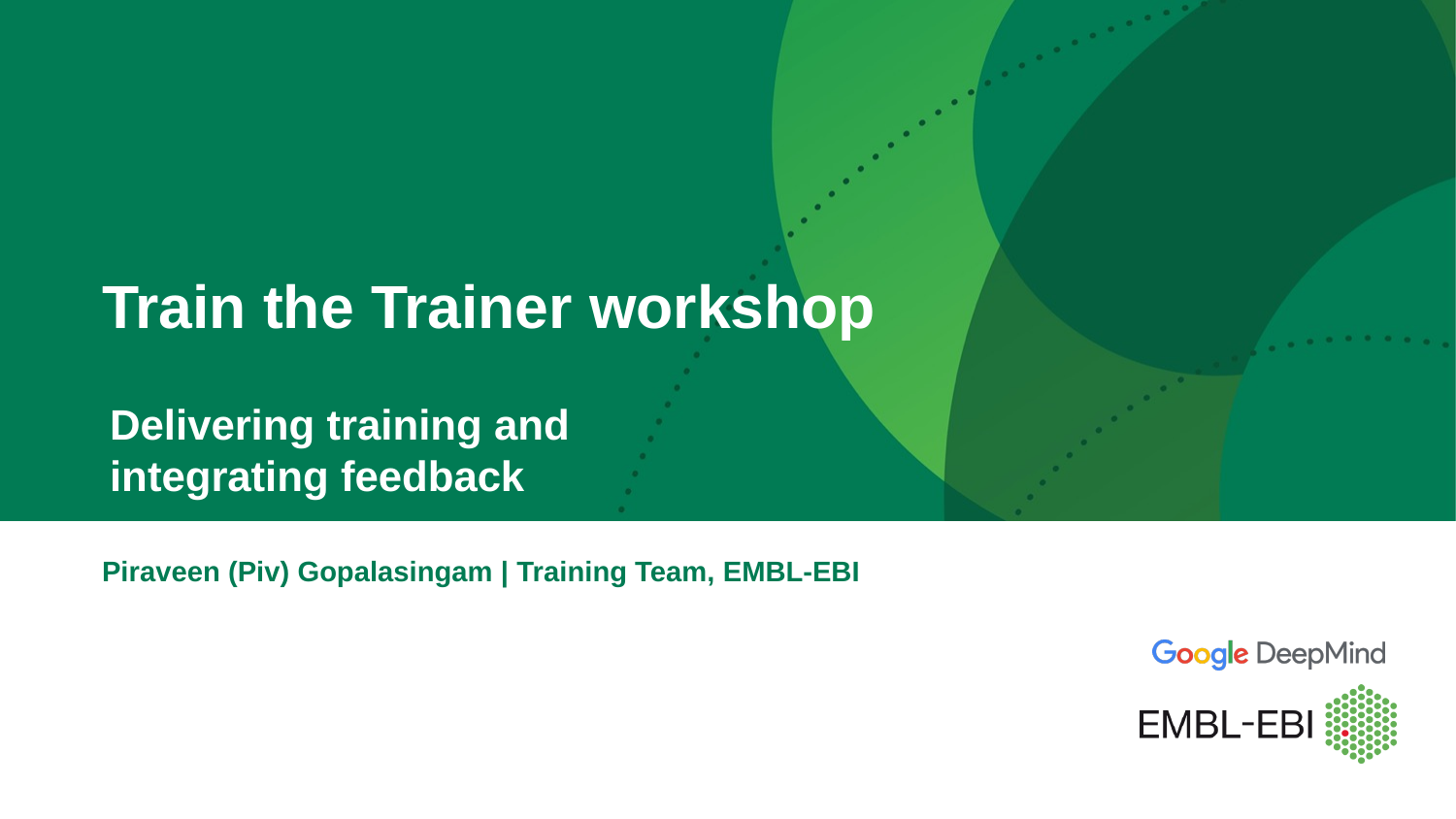

# Train the Trainer workshop
Delivering training and integrating feedback
Piraveen (Piv) Gopalasingam | Training Team, EMBL-EBI